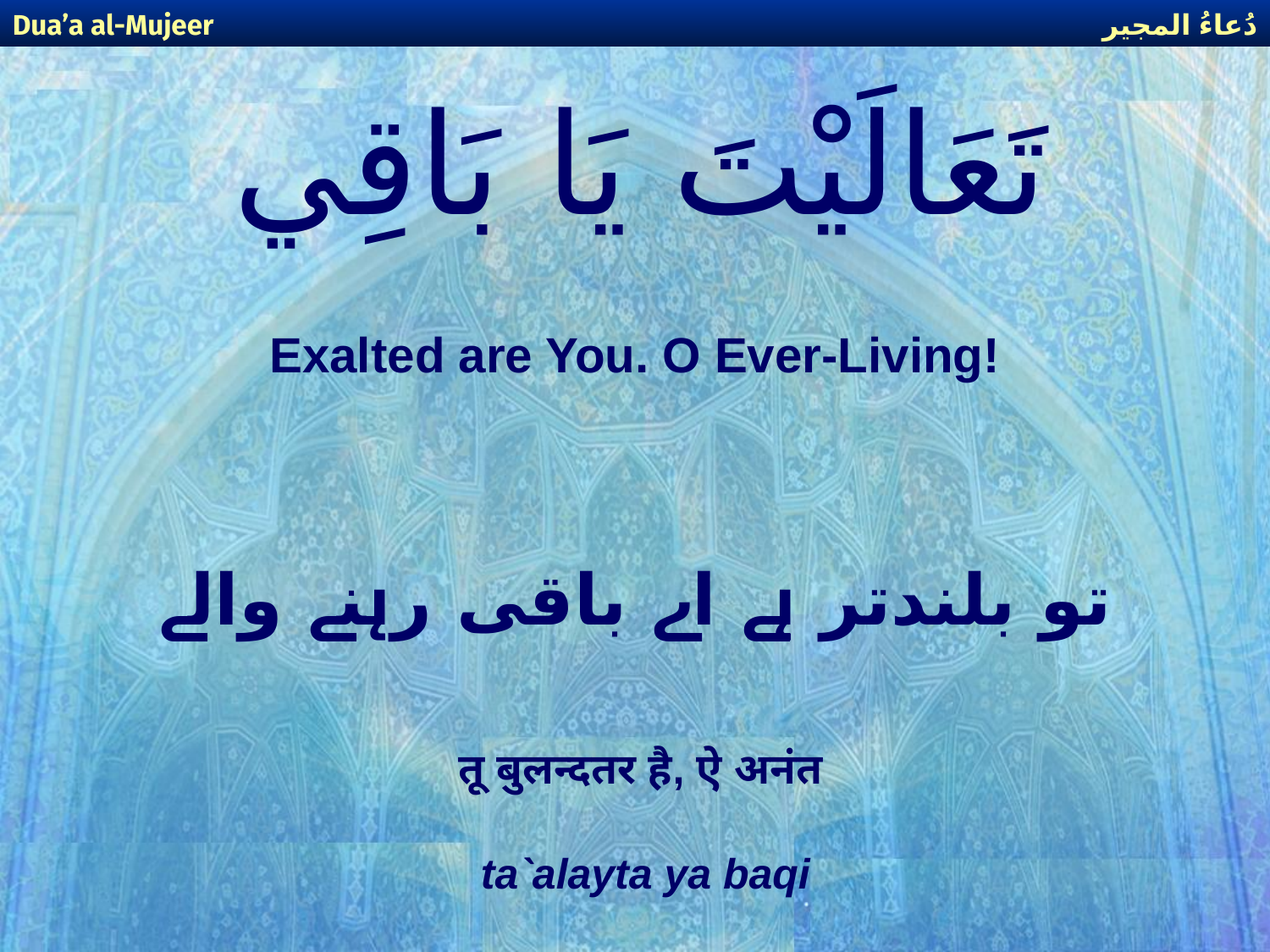

دُعاءُ المجير
Dua’a al-Mujeer
# تَعَالَيْتَ يَا بَاقِي
Exalted are You. O Ever-Living!
تو بلندتر ہے اے باقی رہنے والے
तू बुलन्दतर है, ऐ अनंत
ta`alayta ya baqi